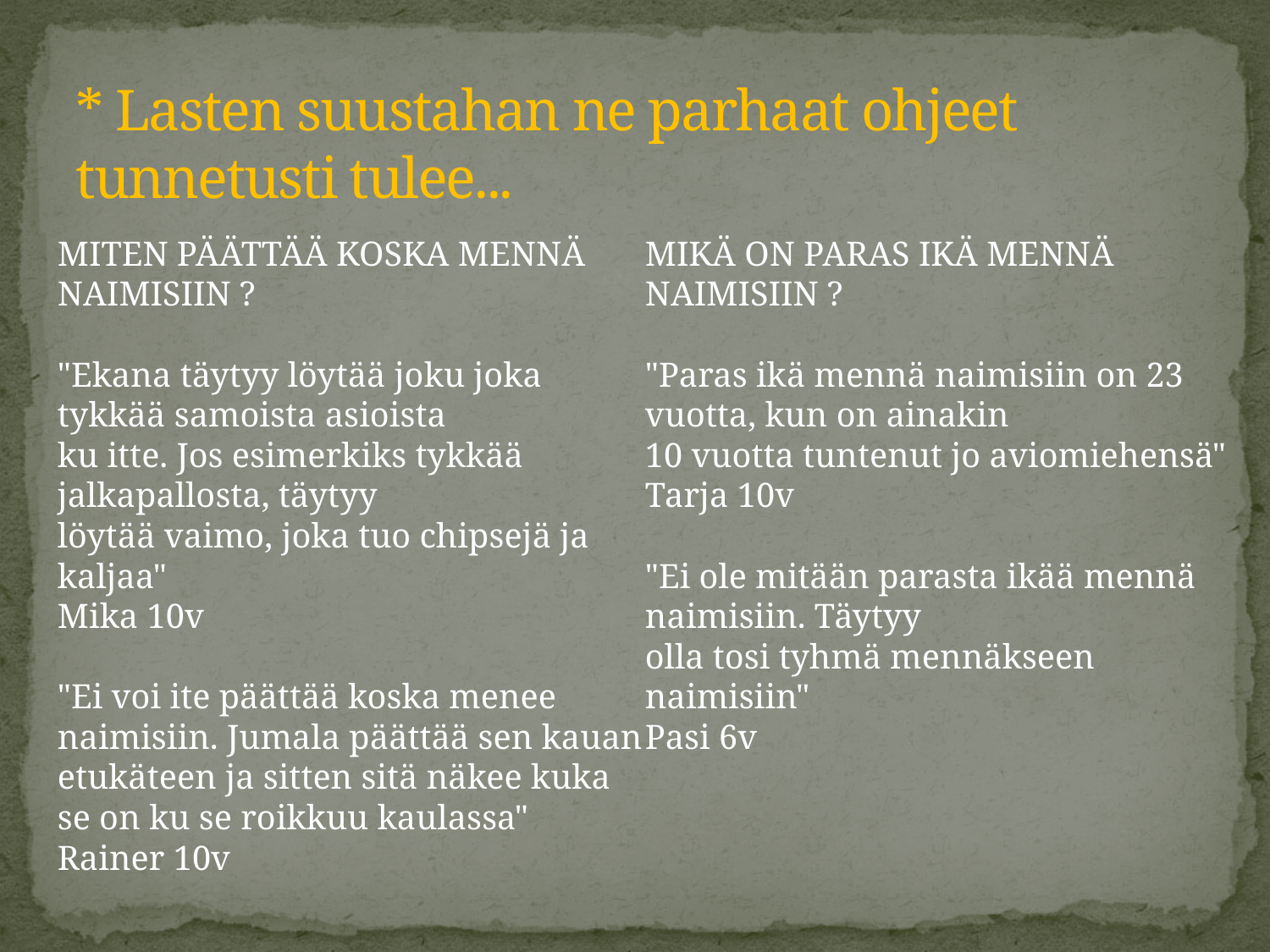

# * Lasten suustahan ne parhaat ohjeet tunnetusti tulee...
MITEN PÄÄTTÄÄ KOSKA MENNÄ NAIMISIIN ?
"Ekana täytyy löytää joku joka tykkää samoista asioista
ku itte. Jos esimerkiks tykkää jalkapallosta, täytyy
löytää vaimo, joka tuo chipsejä ja kaljaa"
Mika 10v
"Ei voi ite päättää koska menee naimisiin. Jumala päättää sen kauan etukäteen ja sitten sitä näkee kuka se on ku se roikkuu kaulassa"
Rainer 10v
MIKÄ ON PARAS IKÄ MENNÄ NAIMISIIN ?
"Paras ikä mennä naimisiin on 23 vuotta, kun on ainakin
10 vuotta tuntenut jo aviomiehensä"
Tarja 10v
"Ei ole mitään parasta ikää mennä naimisiin. Täytyy
olla tosi tyhmä mennäkseen naimisiin"
Pasi 6v